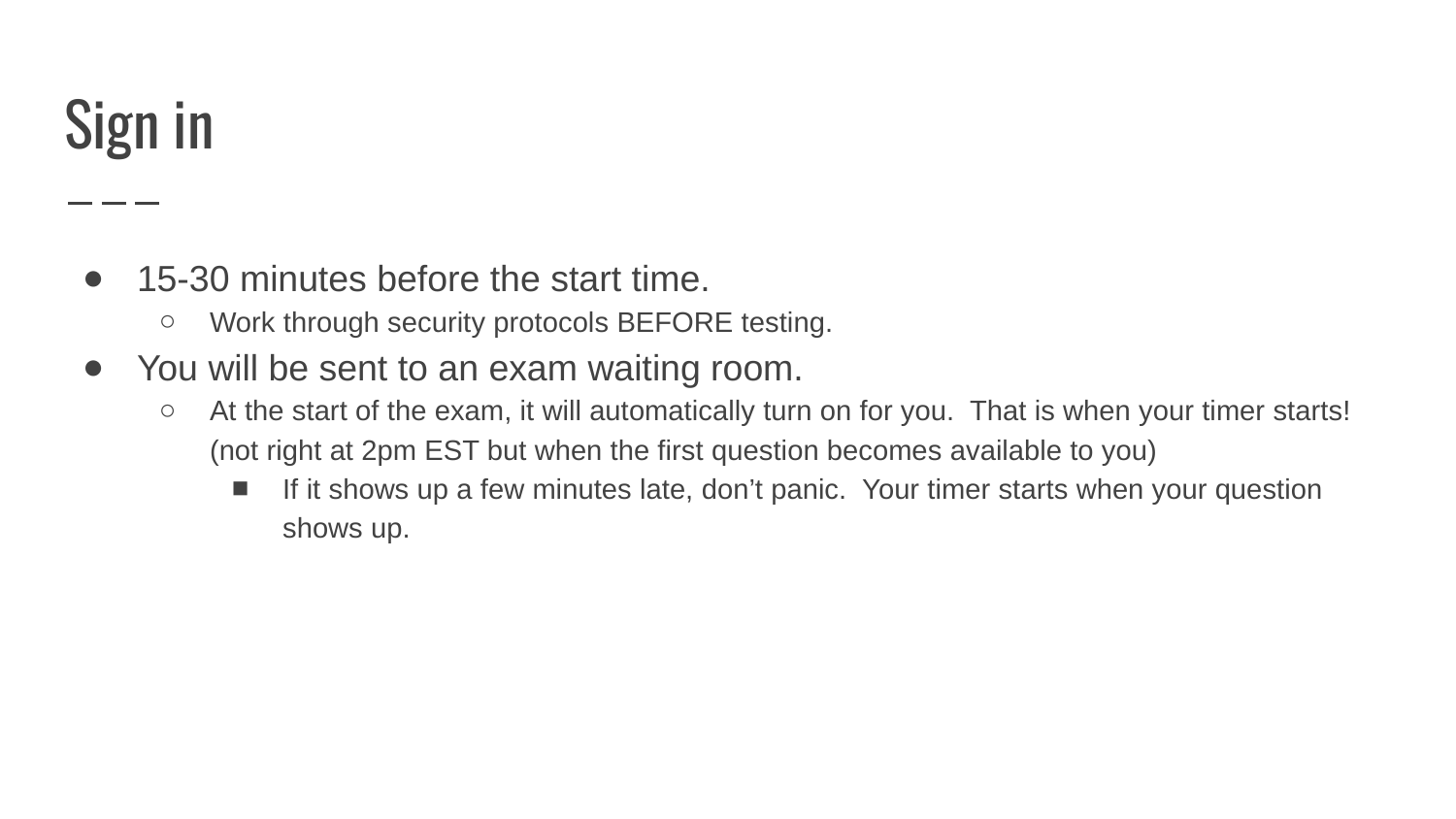

# Sign in
15-30 minutes before the start time.
Work through security protocols BEFORE testing.
You will be sent to an exam waiting room.
At the start of the exam, it will automatically turn on for you.  That is when your timer starts!  (not right at 2pm EST but when the first question becomes available to you)
If it shows up a few minutes late, don’t panic.  Your timer starts when your question shows up.